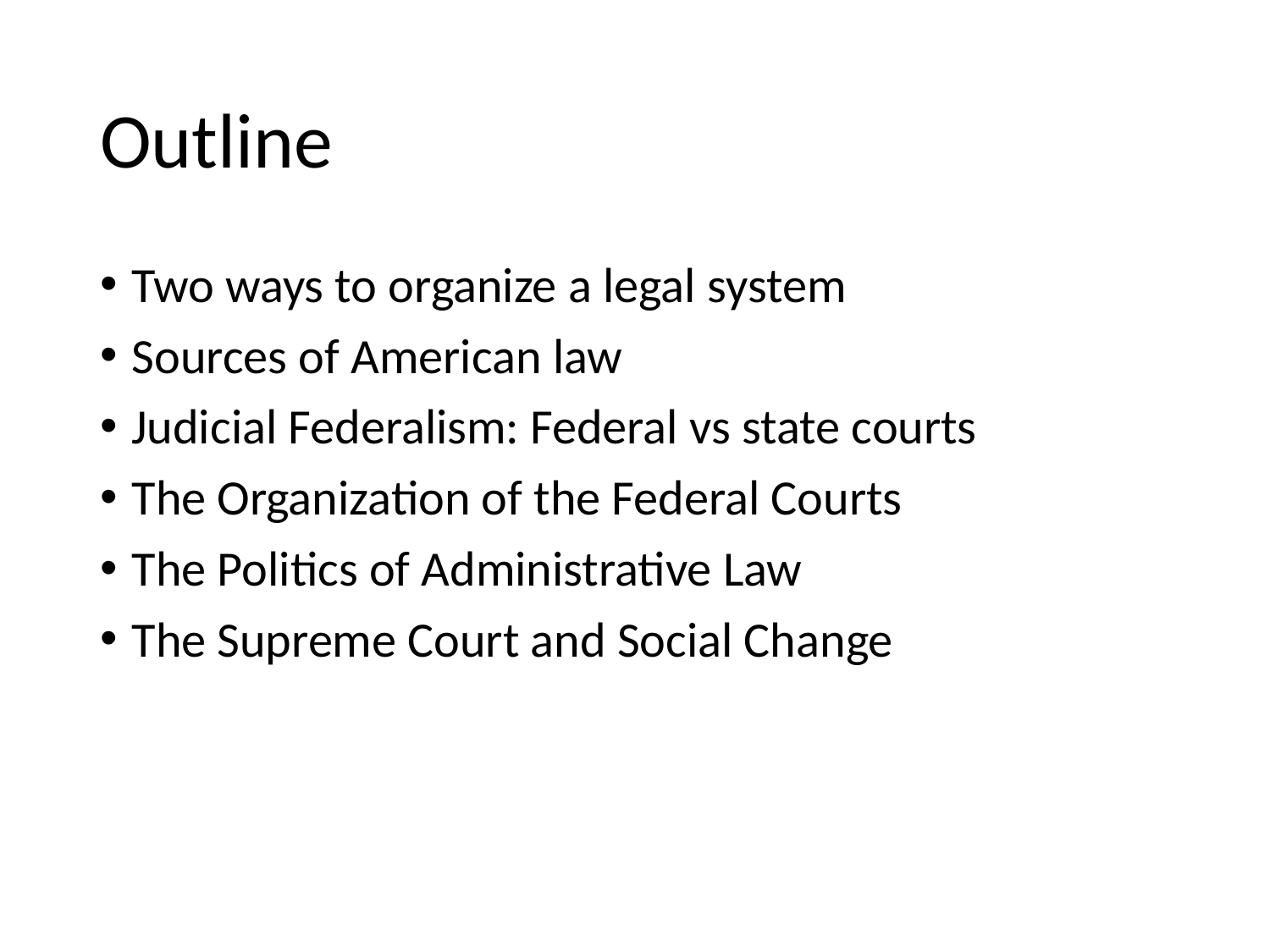

# Outline
Two ways to organize a legal system
Sources of American law
Judicial Federalism: Federal vs state courts
The Organization of the Federal Courts
The Politics of Administrative Law
The Supreme Court and Social Change